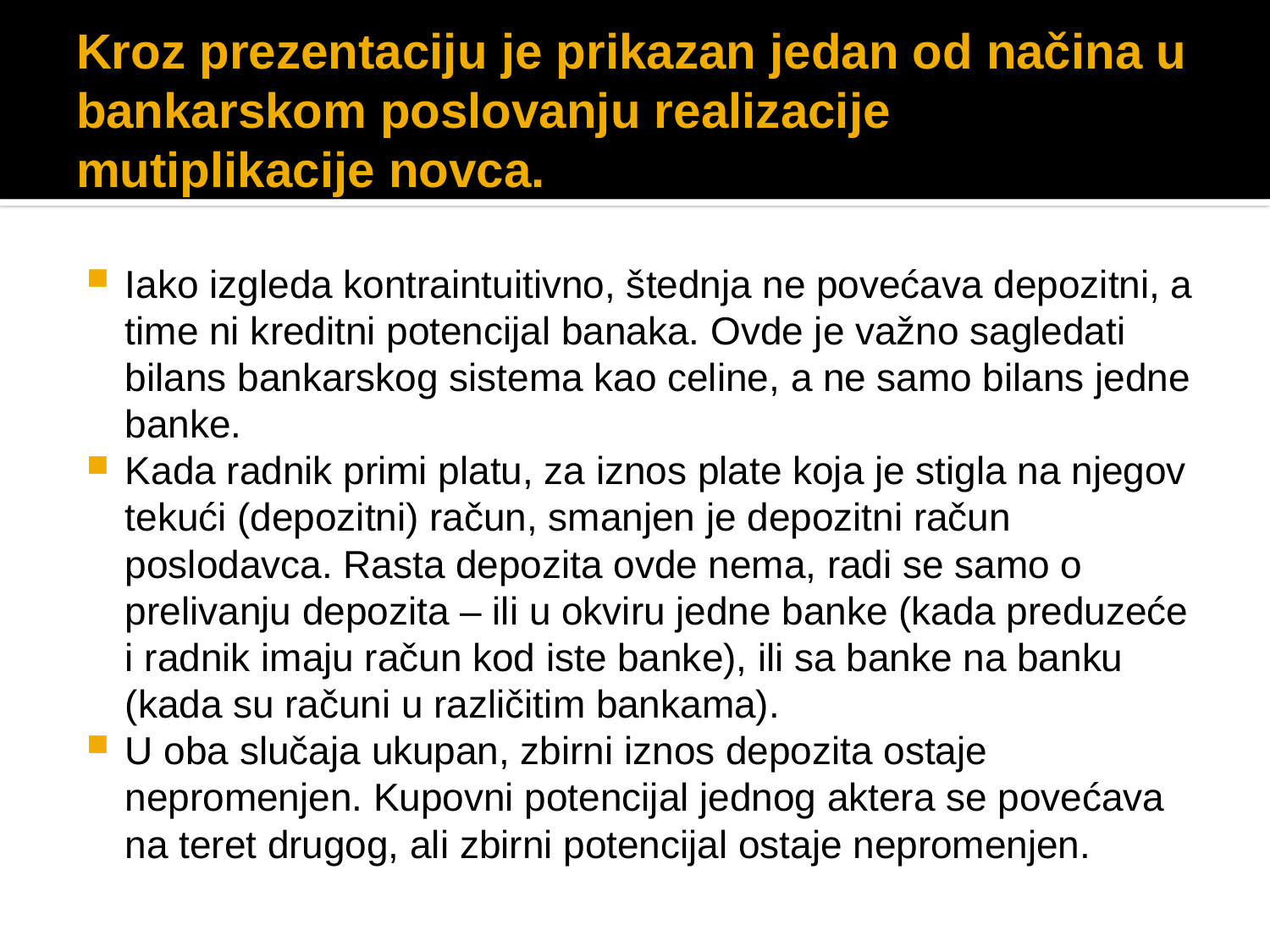

# Kroz prezentaciju je prikazan jedan od načina u bankarskom poslovanju realizacije mutiplikacije novca.
Iako izgleda kontraintuitivno, štednja ne povećava depozitni, a time ni kreditni potencijal banaka. Ovde je važno sagledati bilans bankarskog sistema kao celine, a ne samo bilans jedne banke.
Kada radnik primi platu, za iznos plate koja je stigla na njegov tekući (depozitni) račun, smanjen je depozitni račun poslodavca. Rasta depozita ovde nema, radi se samo o prelivanju depozita – ili u okviru jedne banke (kada preduzeće i radnik imaju račun kod iste banke), ili sa banke na banku (kada su računi u različitim bankama).
U oba slučaja ukupan, zbirni iznos depozita ostaje nepromenjen. Kupovni potencijal jednog aktera se povećava na teret drugog, ali zbirni potencijal ostaje nepromenjen.